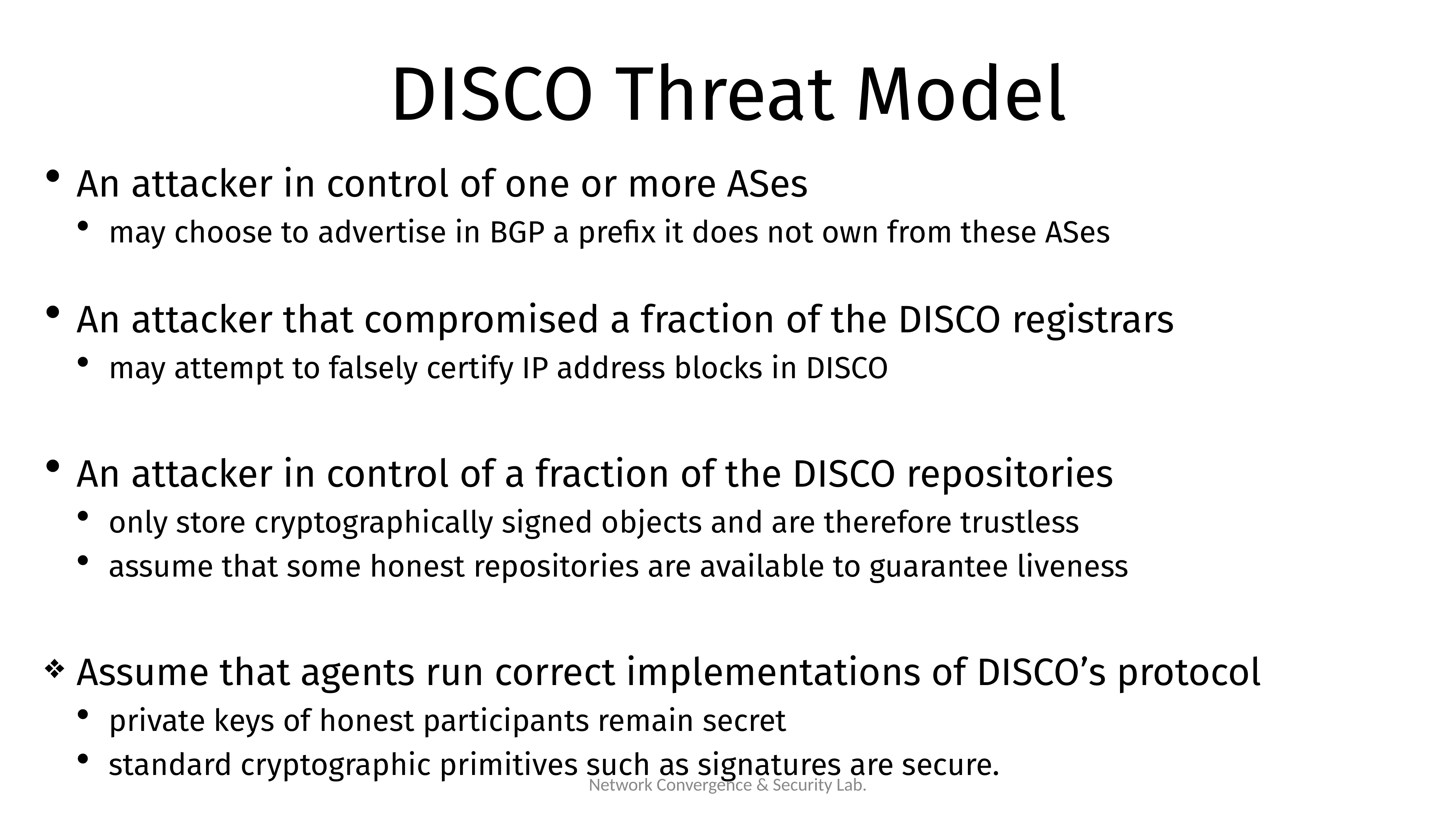

# DISCO Threat Model
An attacker in control of one or more ASes
may choose to advertise in BGP a prefix it does not own from these ASes
An attacker that compromised a fraction of the DISCO registrars
may attempt to falsely certify IP address blocks in DISCO

An attacker in control of a fraction of the DISCO repositories
only store cryptographically signed objects and are therefore trustless
assume that some honest repositories are available to guarantee liveness

Assume that agents run correct implementations of DISCO’s protocol
private keys of honest participants remain secret
standard cryptographic primitives such as signatures are secure.
11